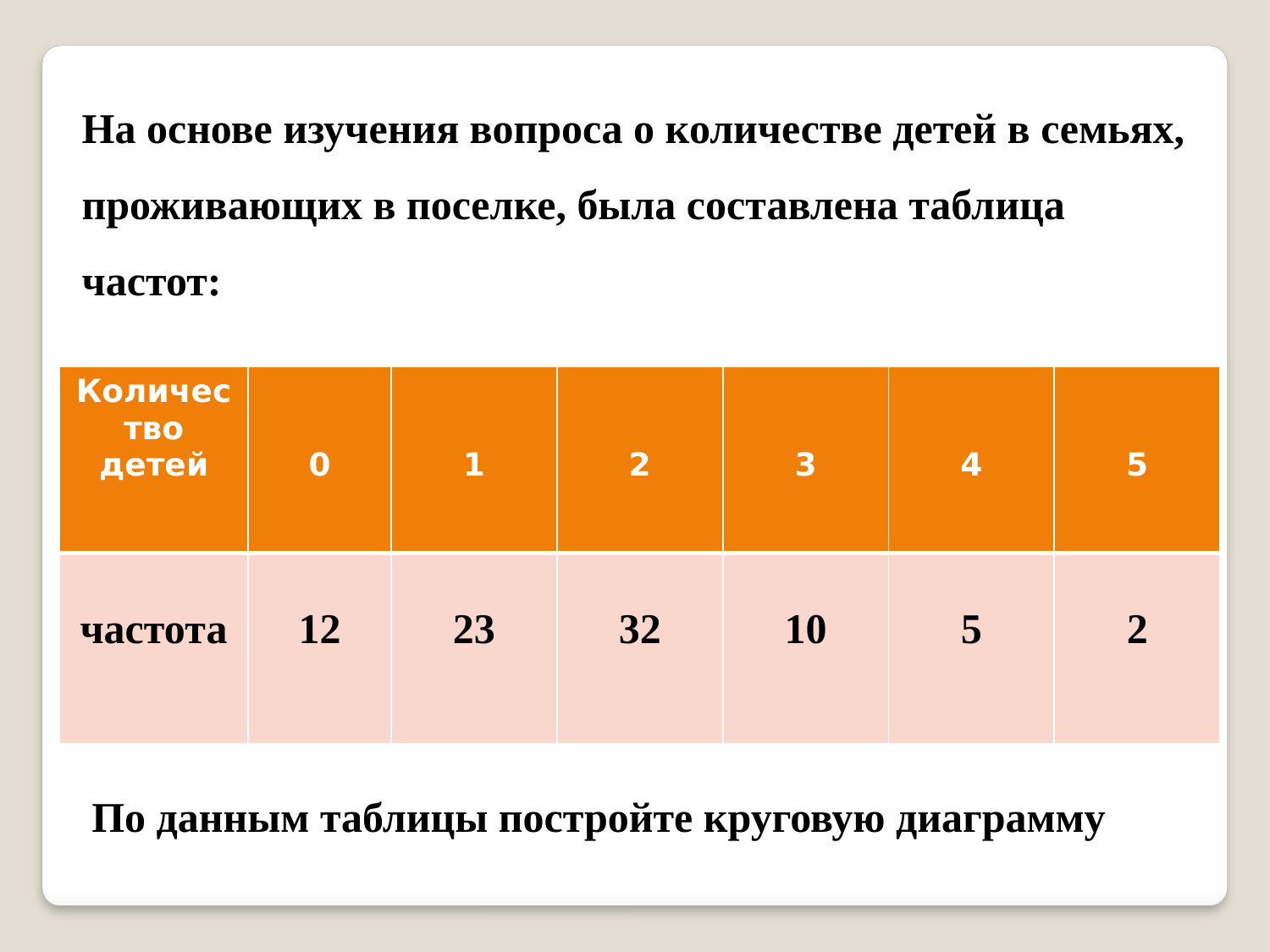

На основе изучения вопроса о количестве детей в семьях, проживающих в поселке, была составлена таблица частот:

| Количество детей | 0 | 1 | 2 | 3 | 4 | 5 |
| --- | --- | --- | --- | --- | --- | --- |
| частота | 12 | 23 | 32 | 10 | 5 | 2 |
По данным таблицы постройте круговую диаграмму